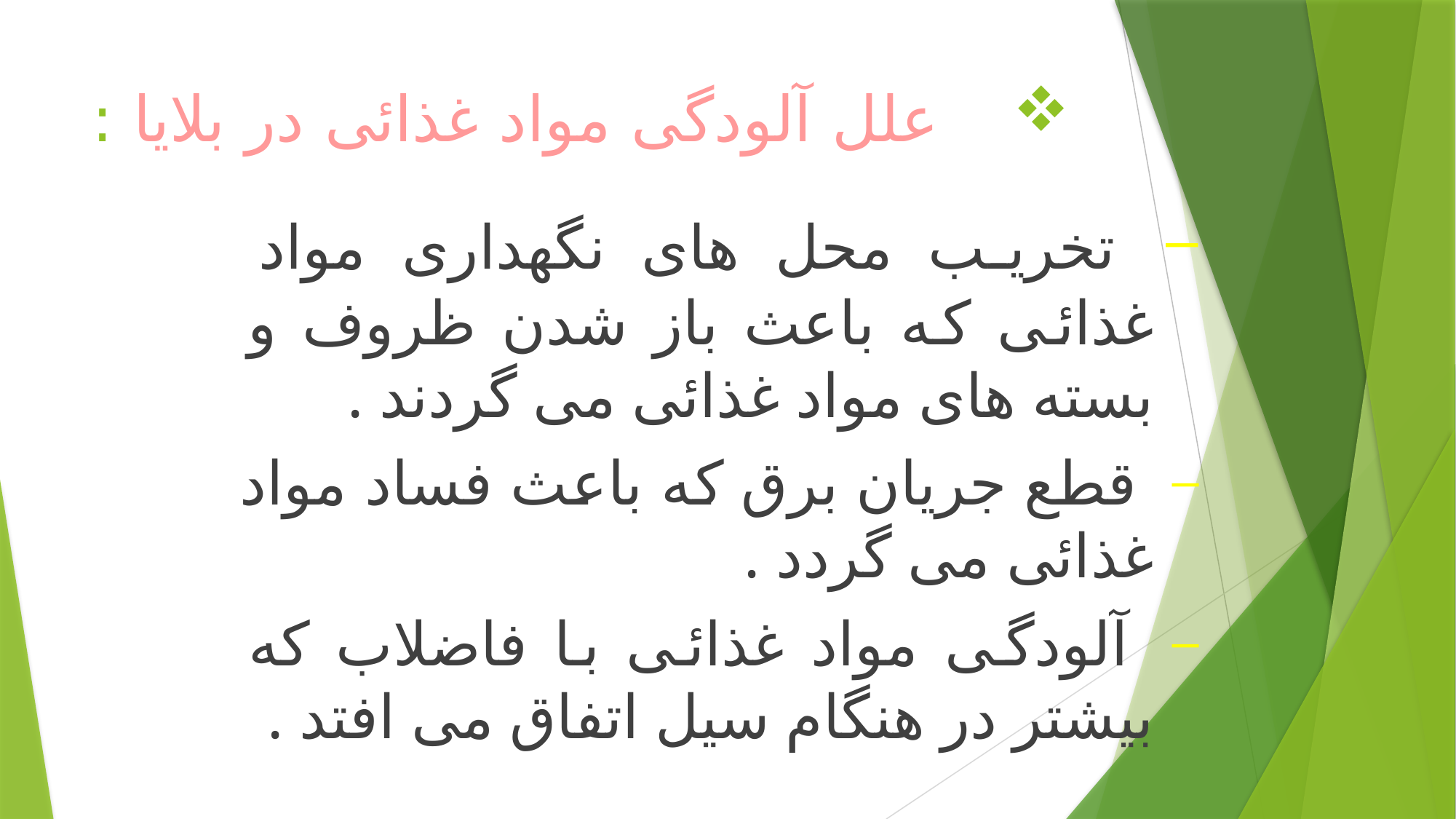

# علل آلودگی مواد غذائی در بلایا :
 تخریب محل های نگهداری مواد غذائی که باعث باز شدن ظروف و بسته های مواد غذائی می گردند .
 قطع جریان برق که باعث فساد مواد غذائی می گردد .
 آلودگی مواد غذائی با فاضلاب که بیشتر در هنگام سیل اتفاق می افتد .